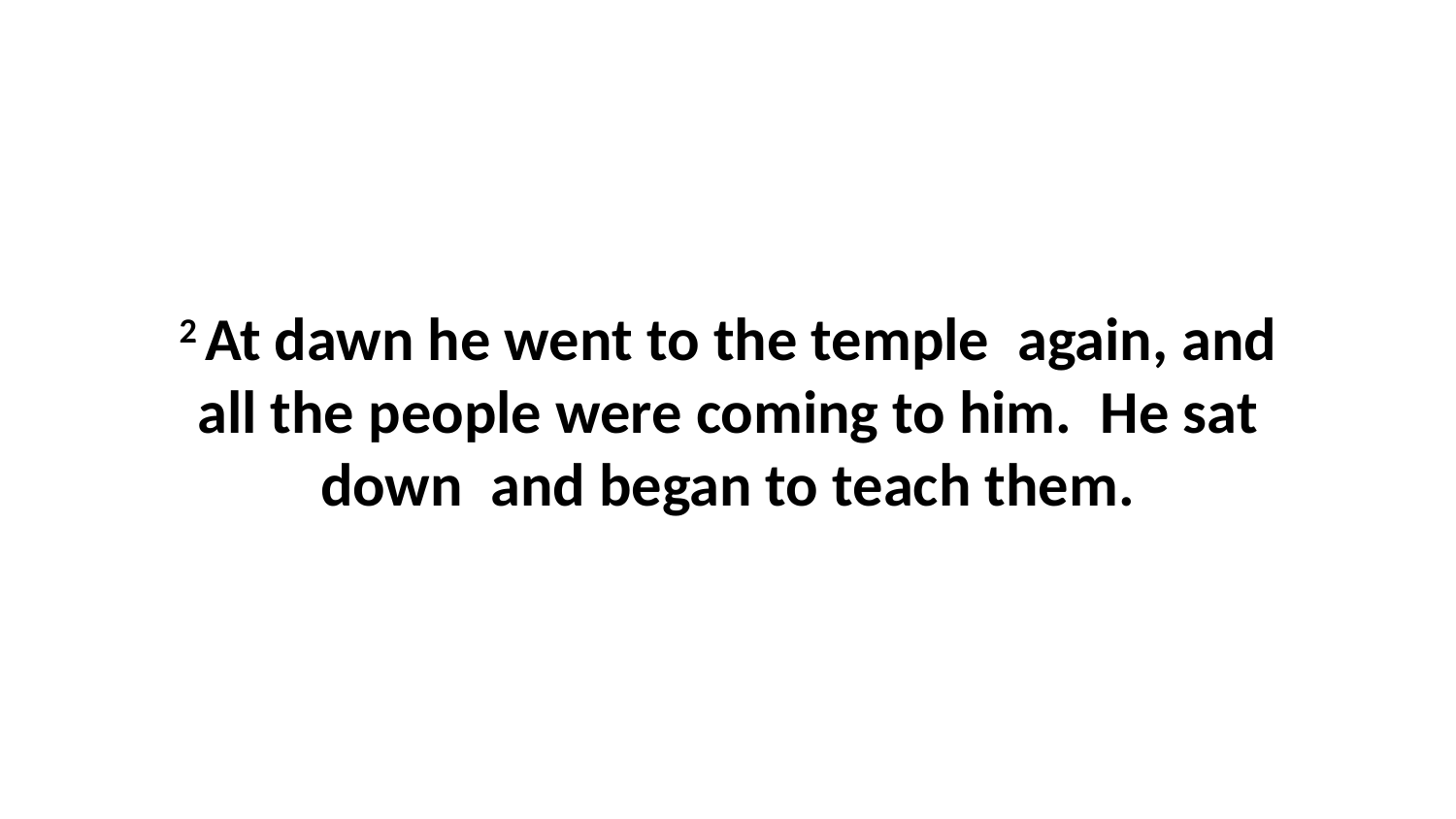

2 At dawn he went to the temple  again, and all the people were coming to him.  He sat down  and began to teach them.